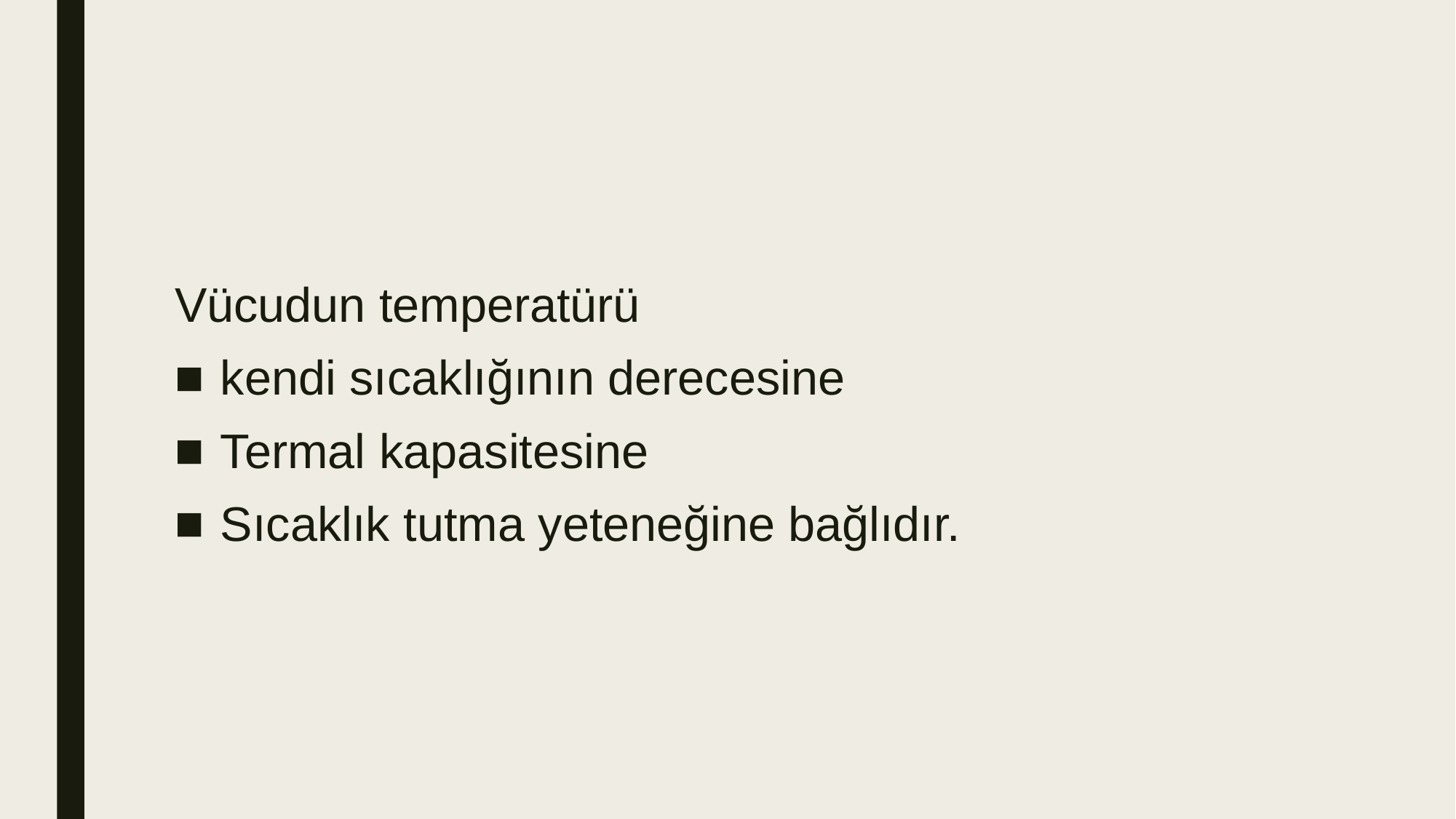

#
Vücudun temperatürü
kendi sıcaklığının derecesine
Termal kapasitesine
Sıcaklık tutma yeteneğine bağlıdır.